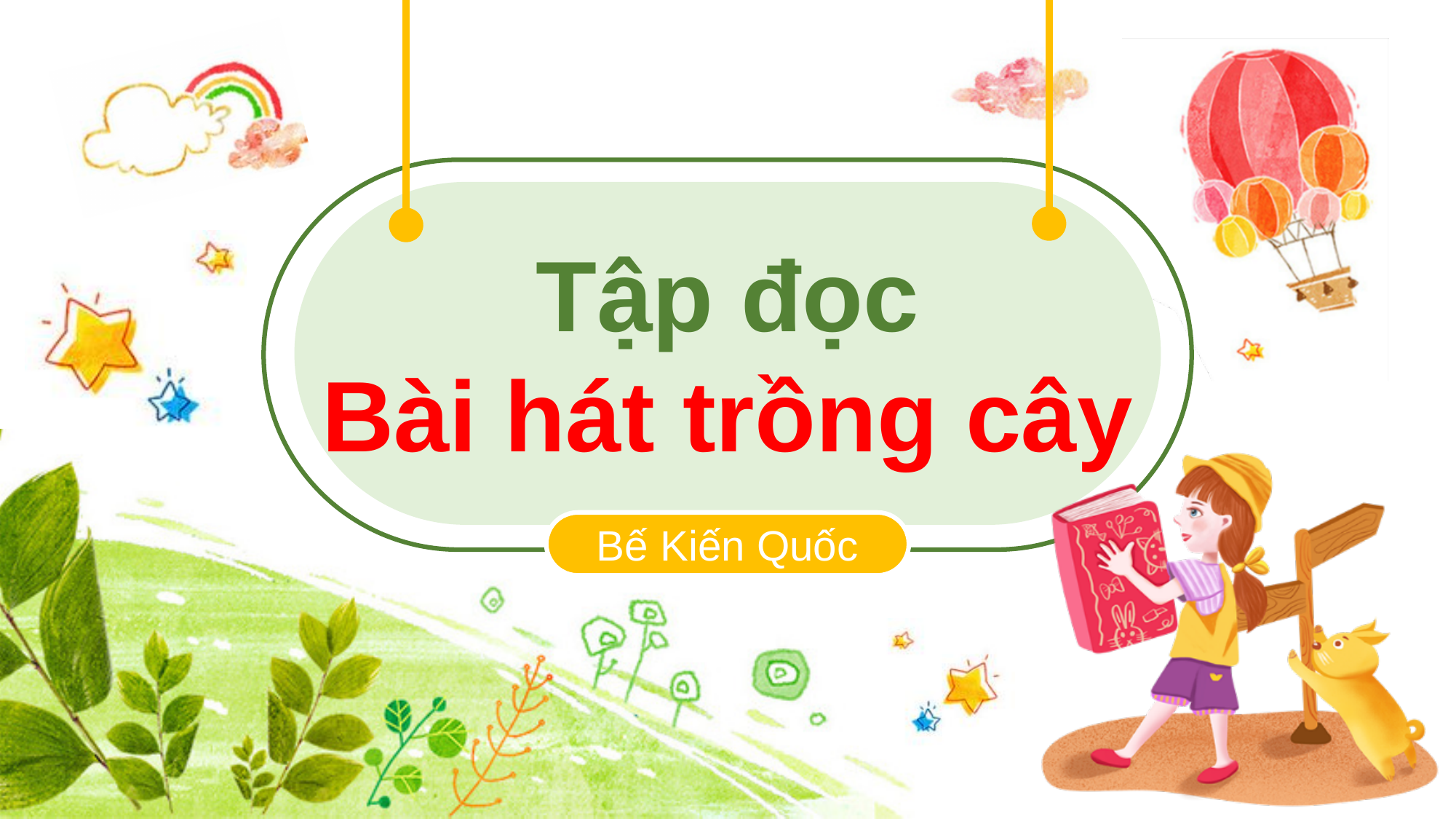

Tập đọc
Bài hát trồng cây

Bế Kiến Quốc